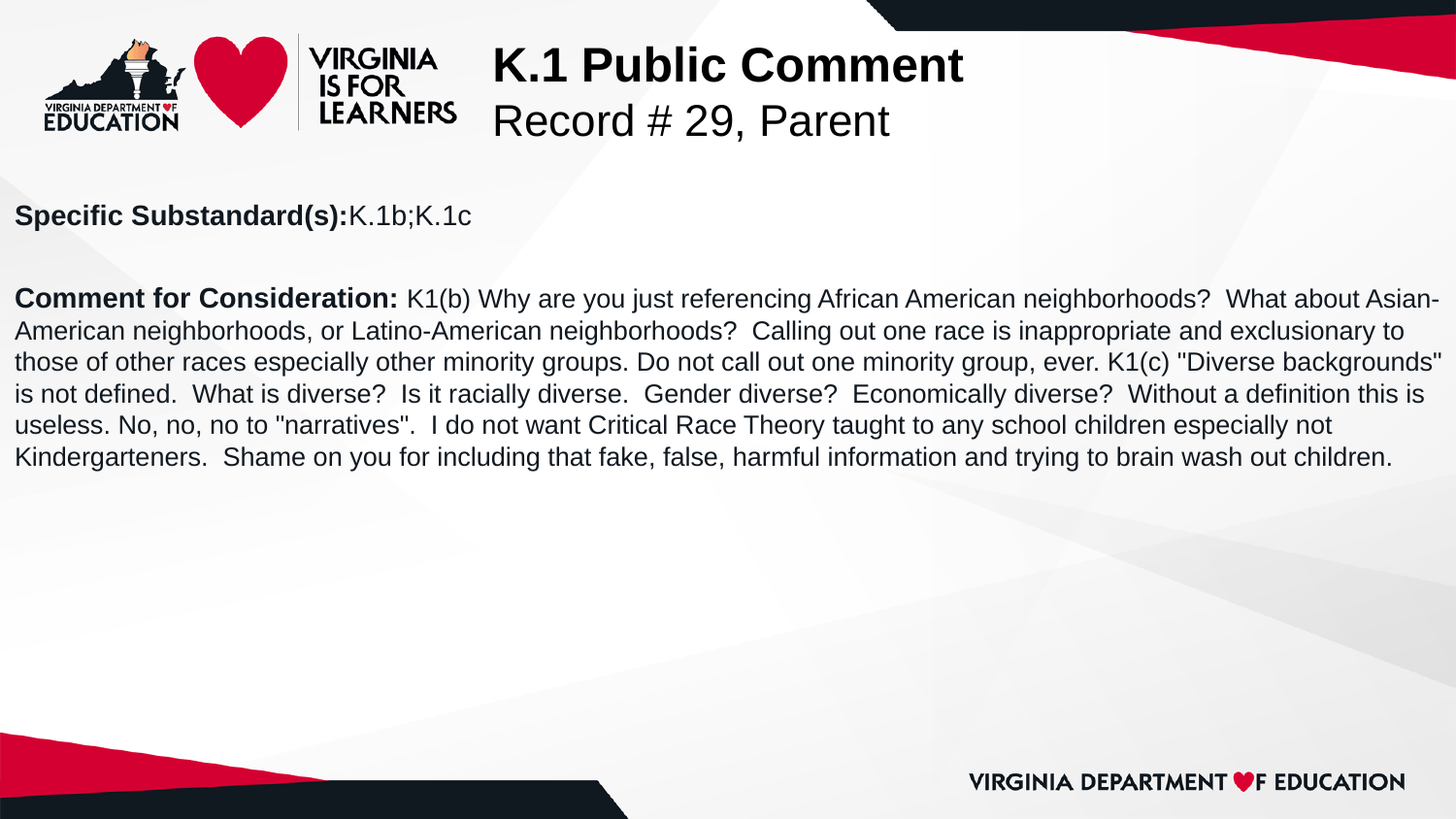

# K.1 Public Comment
Record # 29, Parent

Specific Substandard(s):K.1b;K.1c

Comment for Consideration: K1(b) Why are you just referencing African American neighborhoods?  What about Asian- American neighborhoods, or Latino-American neighborhoods?  Calling out one race is inappropriate and exclusionary to those of other races especially other minority groups. Do not call out one minority group, ever. K1(c) "Diverse backgrounds" is not defined.  What is diverse?  Is it racially diverse.  Gender diverse?  Economically diverse?  Without a definition this is useless. No, no, no to "narratives".  I do not want Critical Race Theory taught to any school children especially not Kindergarteners.  Shame on you for including that fake, false, harmful information and trying to brain wash out children.